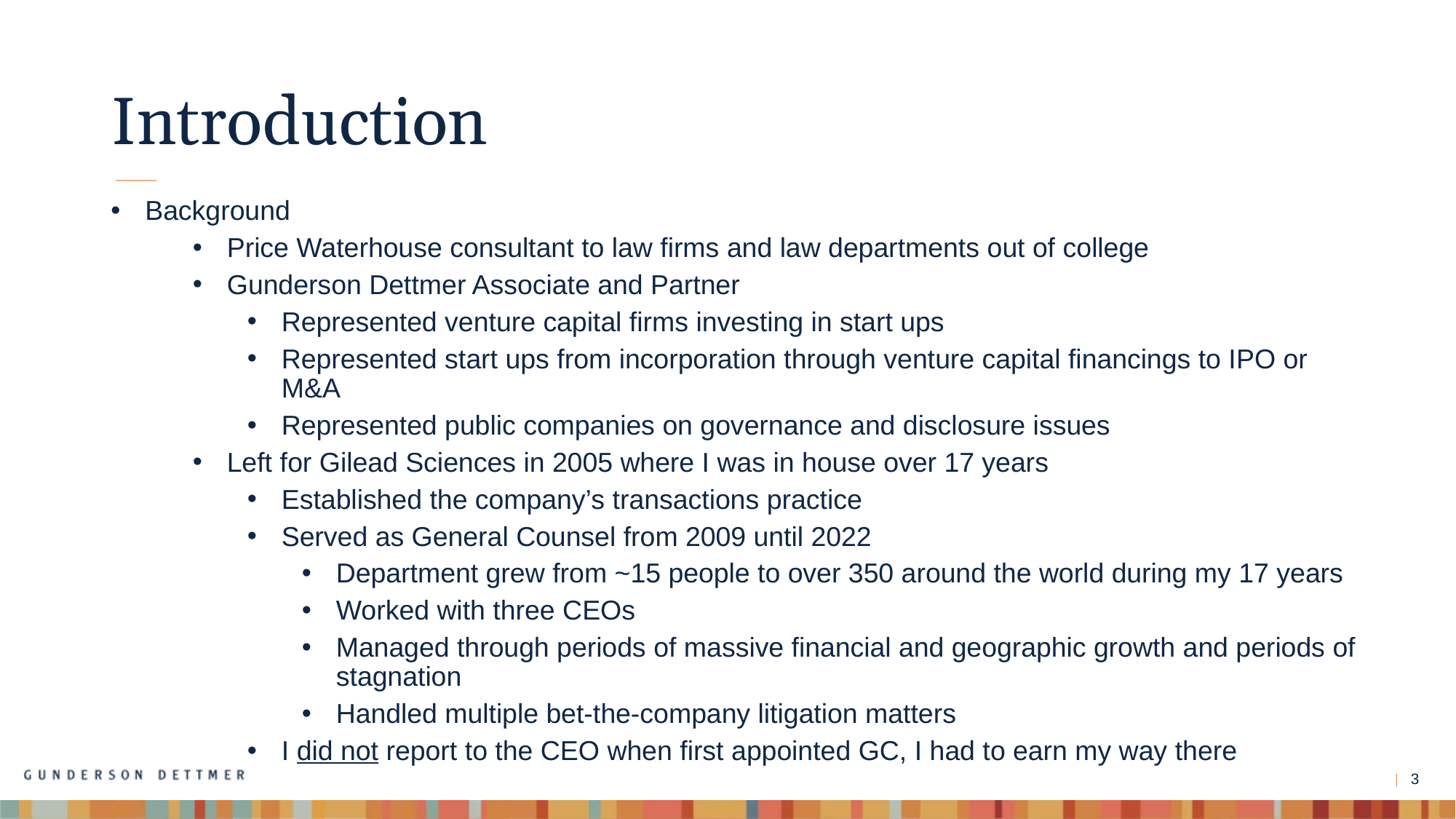

# Introduction
Background
Price Waterhouse consultant to law firms and law departments out of college
Gunderson Dettmer Associate and Partner
Represented venture capital firms investing in start ups
Represented start ups from incorporation through venture capital financings to IPO or M&A
Represented public companies on governance and disclosure issues
Left for Gilead Sciences in 2005 where I was in house over 17 years
Established the company’s transactions practice
Served as General Counsel from 2009 until 2022
Department grew from ~15 people to over 350 around the world during my 17 years
Worked with three CEOs
Managed through periods of massive financial and geographic growth and periods of stagnation
Handled multiple bet-the-company litigation matters
I did not report to the CEO when first appointed GC, I had to earn my way there

3